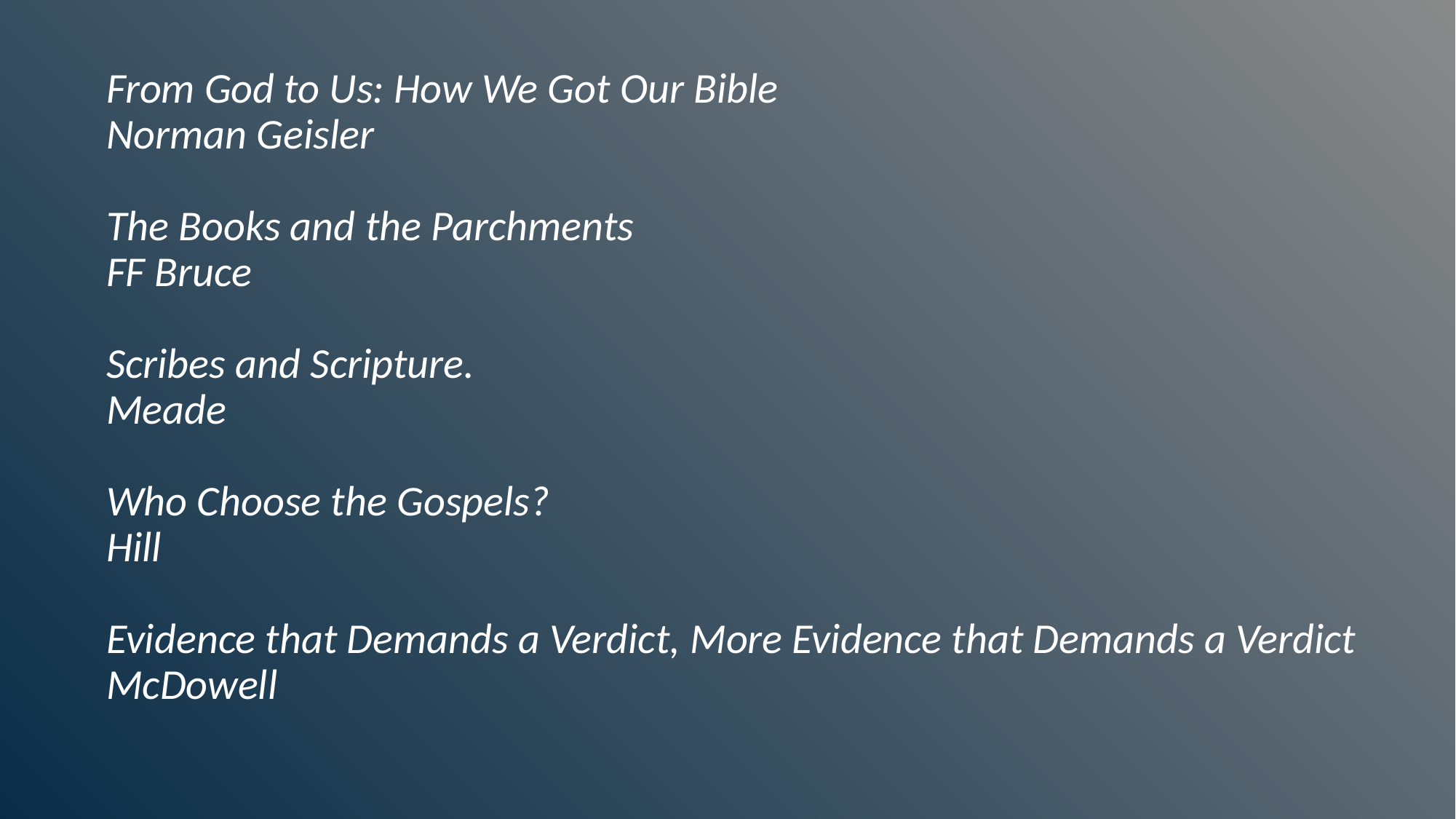

# From God to Us: How We Got Our Bible Norman Geisler The Books and the Parchments FF Bruce Scribes and Scripture. Meade Who Choose the Gospels? Hill Evidence that Demands a Verdict, More Evidence that Demands a Verdict McDowell